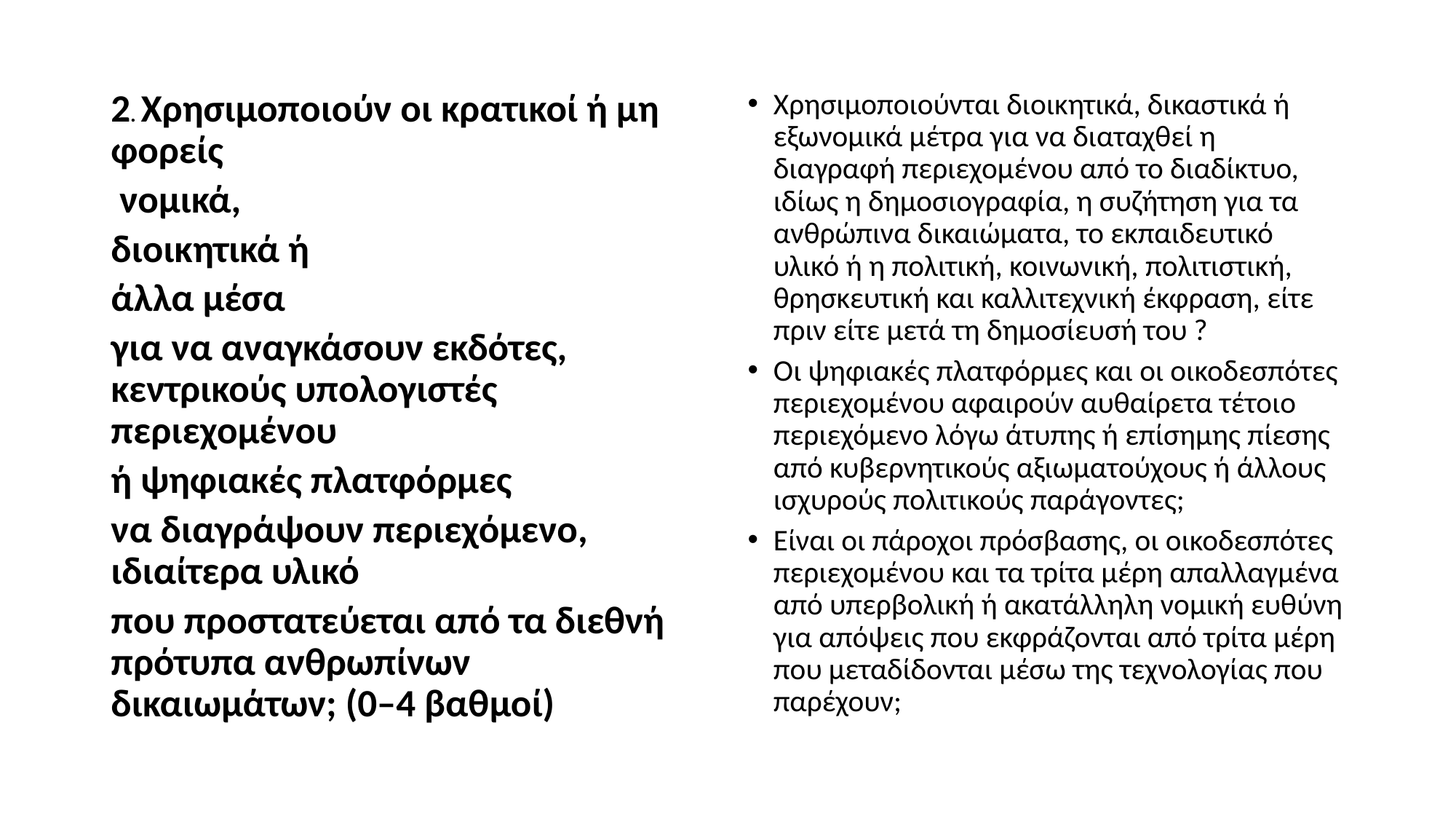

2. Χρησιμοποιούν οι κρατικοί ή μη φορείς
 νομικά,
διοικητικά ή
άλλα μέσα
για να αναγκάσουν εκδότες, κεντρικούς υπολογιστές περιεχομένου
ή ψηφιακές πλατφόρμες
να διαγράψουν περιεχόμενο, ιδιαίτερα υλικό
που προστατεύεται από τα διεθνή πρότυπα ανθρωπίνων δικαιωμάτων; (0–4 βαθμοί)
Χρησιμοποιούνται διοικητικά, δικαστικά ή εξωνομικά μέτρα για να διαταχθεί η διαγραφή περιεχομένου από το διαδίκτυο, ιδίως η δημοσιογραφία, η συζήτηση για τα ανθρώπινα δικαιώματα, το εκπαιδευτικό υλικό ή η πολιτική, κοινωνική, πολιτιστική, θρησκευτική και καλλιτεχνική έκφραση, είτε πριν είτε μετά τη δημοσίευσή του ?
Οι ψηφιακές πλατφόρμες και οι οικοδεσπότες περιεχομένου αφαιρούν αυθαίρετα τέτοιο περιεχόμενο λόγω άτυπης ή επίσημης πίεσης από κυβερνητικούς αξιωματούχους ή άλλους ισχυρούς πολιτικούς παράγοντες;
Είναι οι πάροχοι πρόσβασης, οι οικοδεσπότες περιεχομένου και τα τρίτα μέρη απαλλαγμένα από υπερβολική ή ακατάλληλη νομική ευθύνη για απόψεις που εκφράζονται από τρίτα μέρη που μεταδίδονται μέσω της τεχνολογίας που παρέχουν;